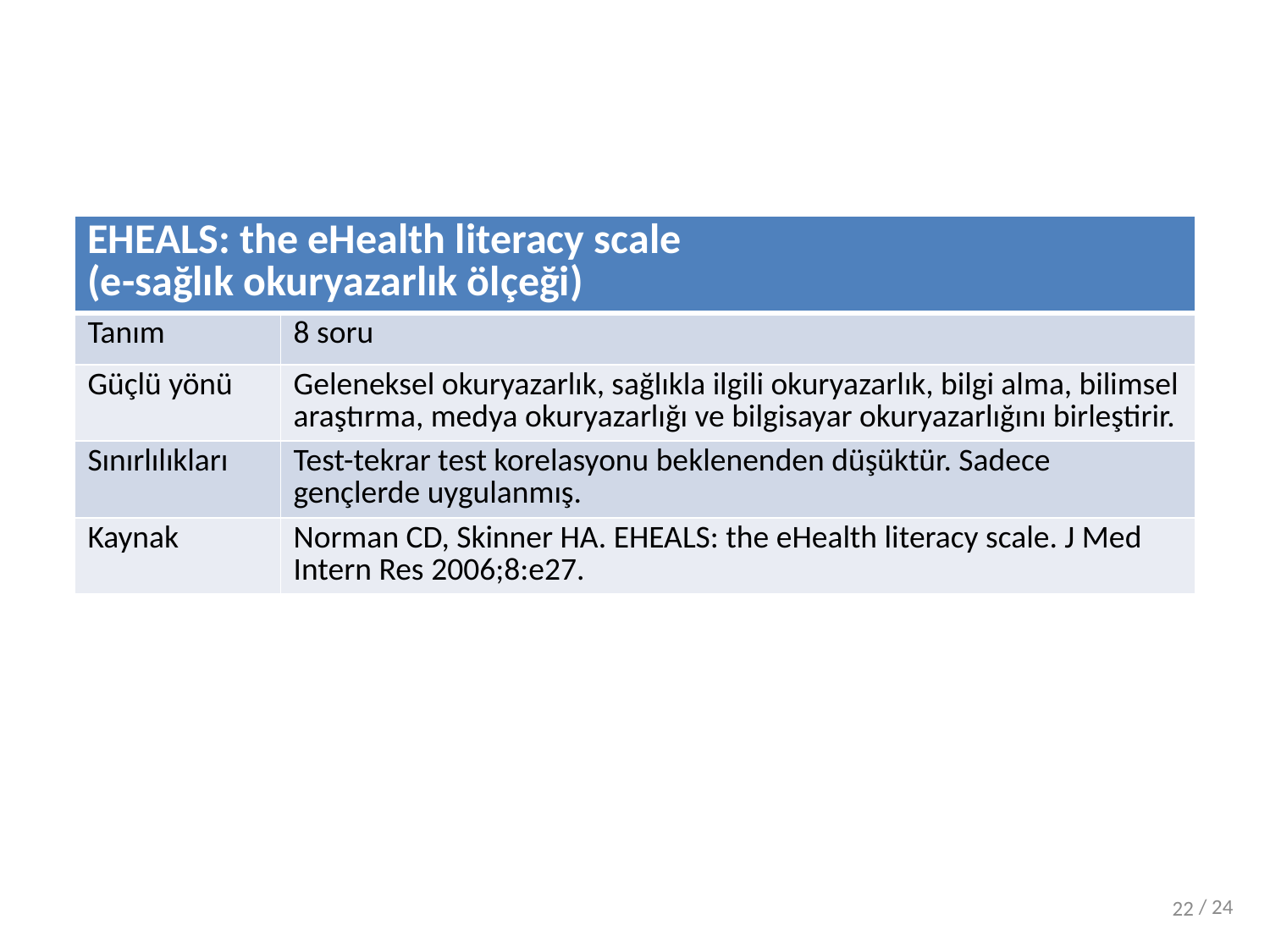

| EHEALS: the eHealth literacy scale (e-sağlık okuryazarlık ölçeği) |  |
| --- | --- |
| Tanım | 8 soru |
| Güçlü yönü | Geleneksel okuryazarlık, sağlıkla ilgili okuryazarlık, bilgi alma, bilimsel araştırma, medya okuryazarlığı ve bilgisayar okuryazarlığını birleştirir. |
| Sınırlılıkları | Test-tekrar test korelasyonu beklenenden düşüktür. Sadece gençlerde uygulanmış. |
| Kaynak | Norman CD, Skinner HA. EHEALS: the eHealth literacy scale. J Med Intern Res 2006;8:e27. |
/ 24
22